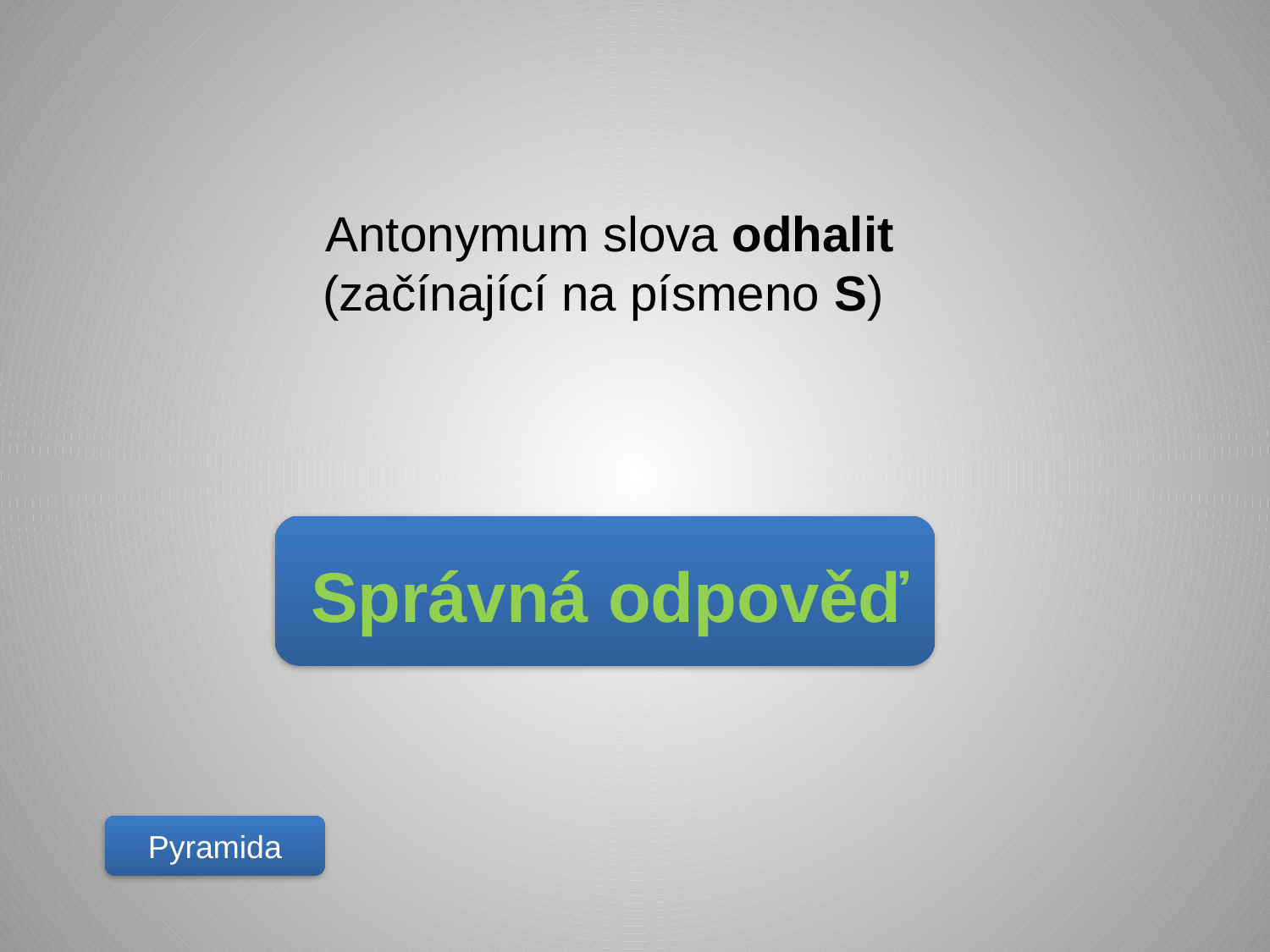

Antonymum slova odhalit (začínající na písmeno S)

Správná odpověď
Pyramida